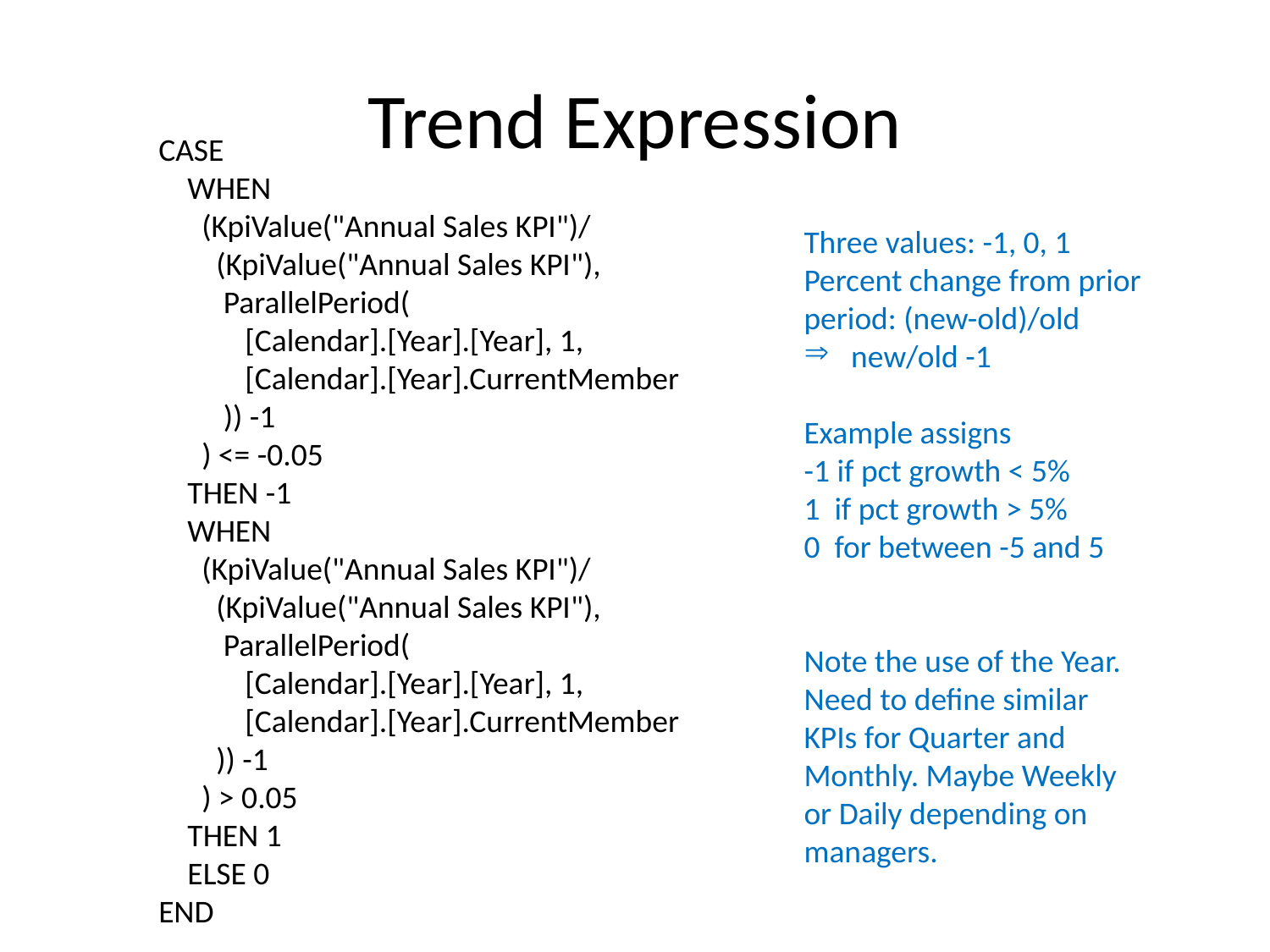

# Trend Expression
CASE
    WHEN
      (KpiValue("Annual Sales KPI")/
        (KpiValue("Annual Sales KPI"),
         ParallelPeriod(
            [Calendar].[Year].[Year], 1,
            [Calendar].[Year].CurrentMember
         )) -1
      ) <= -0.05
    THEN -1
    WHEN
      (KpiValue("Annual Sales KPI")/
        (KpiValue("Annual Sales KPI"),
         ParallelPeriod(
            [Calendar].[Year].[Year], 1,
            [Calendar].[Year].CurrentMember
        )) -1
      ) > 0.05
    THEN 1
    ELSE 0
END
Three values: -1, 0, 1
Percent change from prior period: (new-old)/old
   new/old -1

Example assigns
-1 if pct growth < 5%
1  if pct growth > 5%
0  for between -5 and 5

Note the use of the Year.
Need to define similar KPIs for Quarter and Monthly. Maybe Weekly or Daily depending on managers.